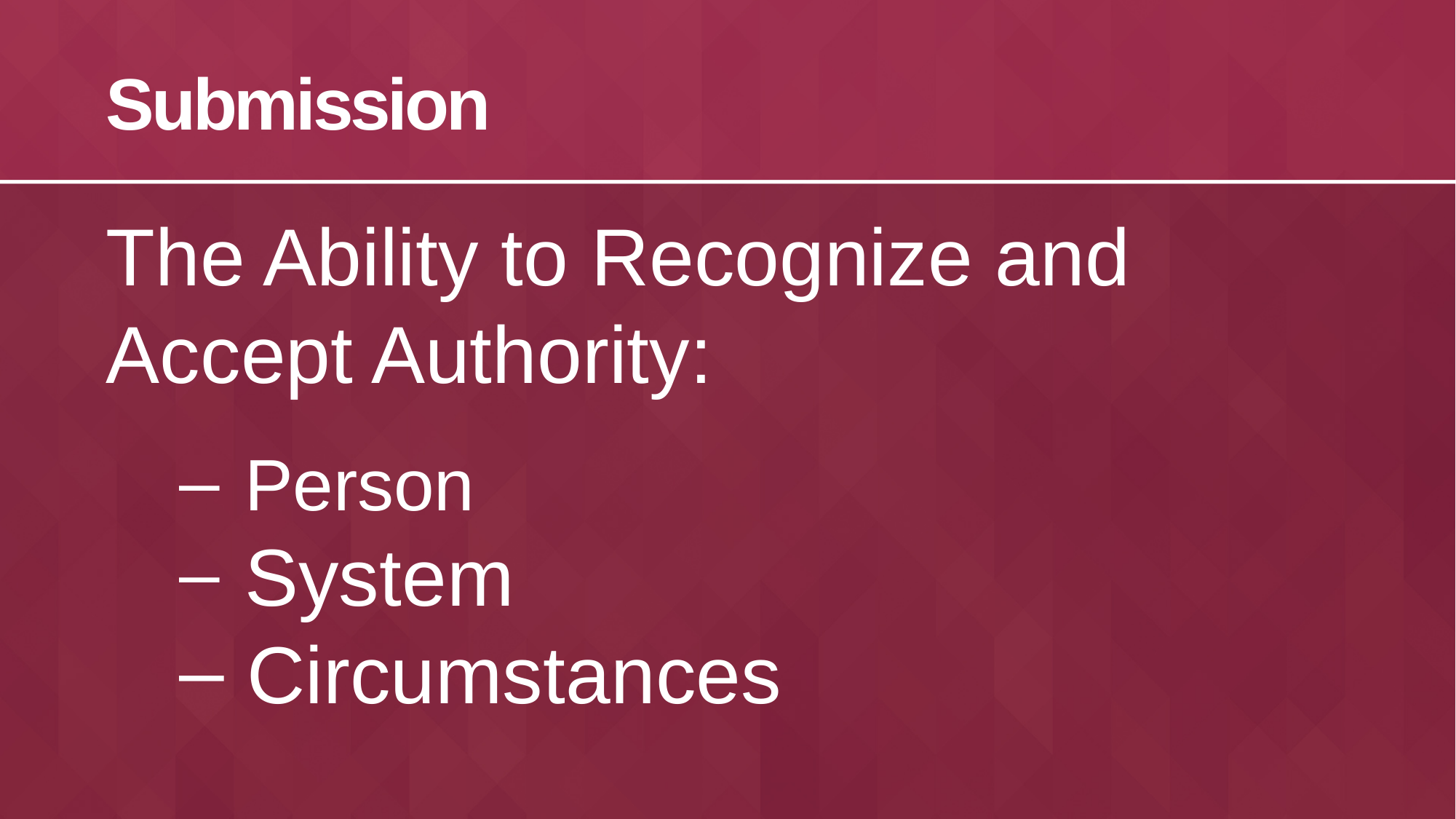

# Submission
The Ability to Recognize and Accept Authority:
 Person
 System
 Circumstances